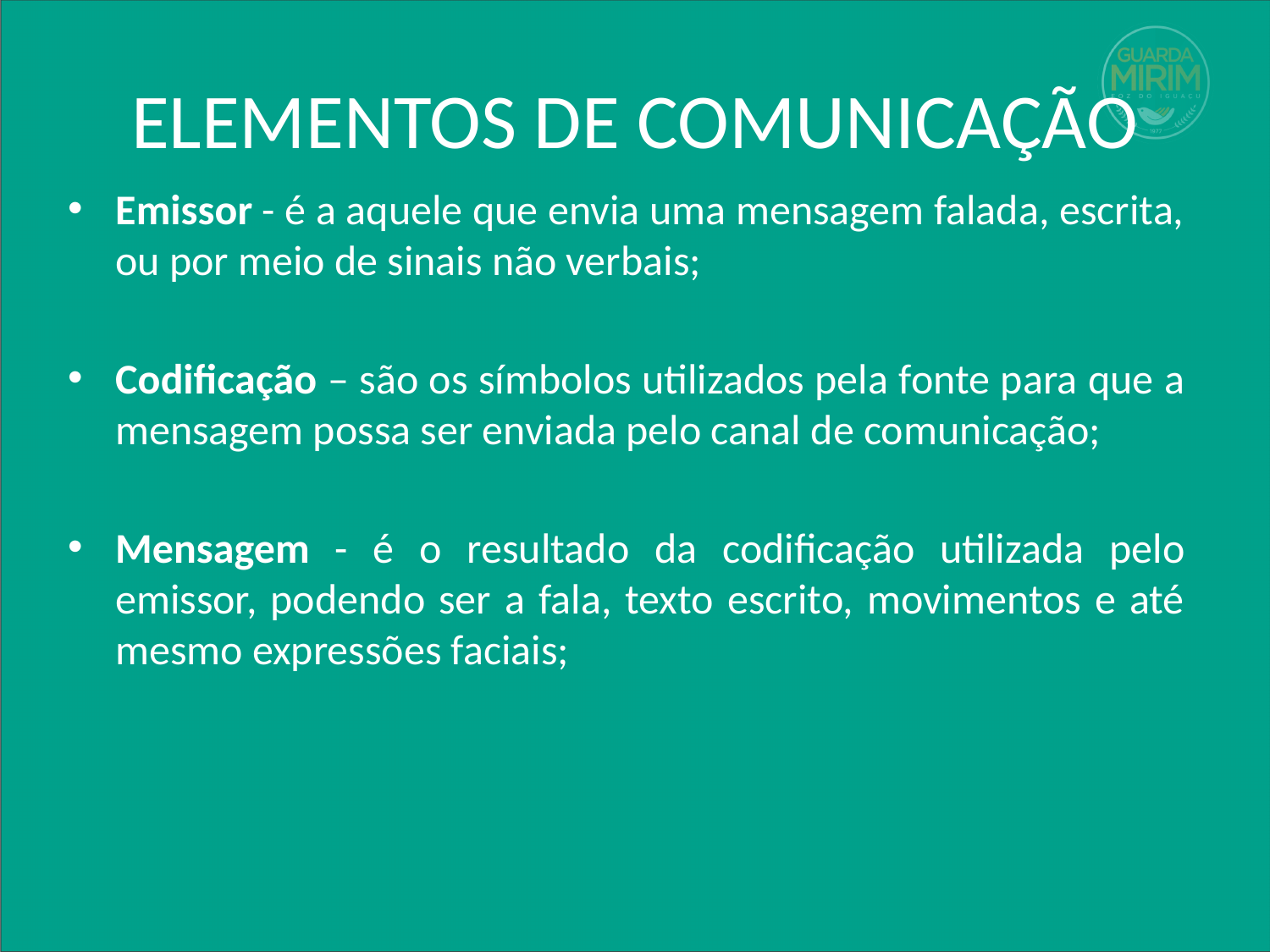

# ELEMENTOS DE COMUNICAÇÃO
Emissor - é a aquele que envia uma mensagem falada, escrita, ou por meio de sinais não verbais;

Codificação – são os símbolos utilizados pela fonte para que a mensagem possa ser enviada pelo canal de comunicação;

Mensagem - é o resultado da codificação utilizada pelo emissor, podendo ser a fala, texto escrito, movimentos e até mesmo expressões faciais;